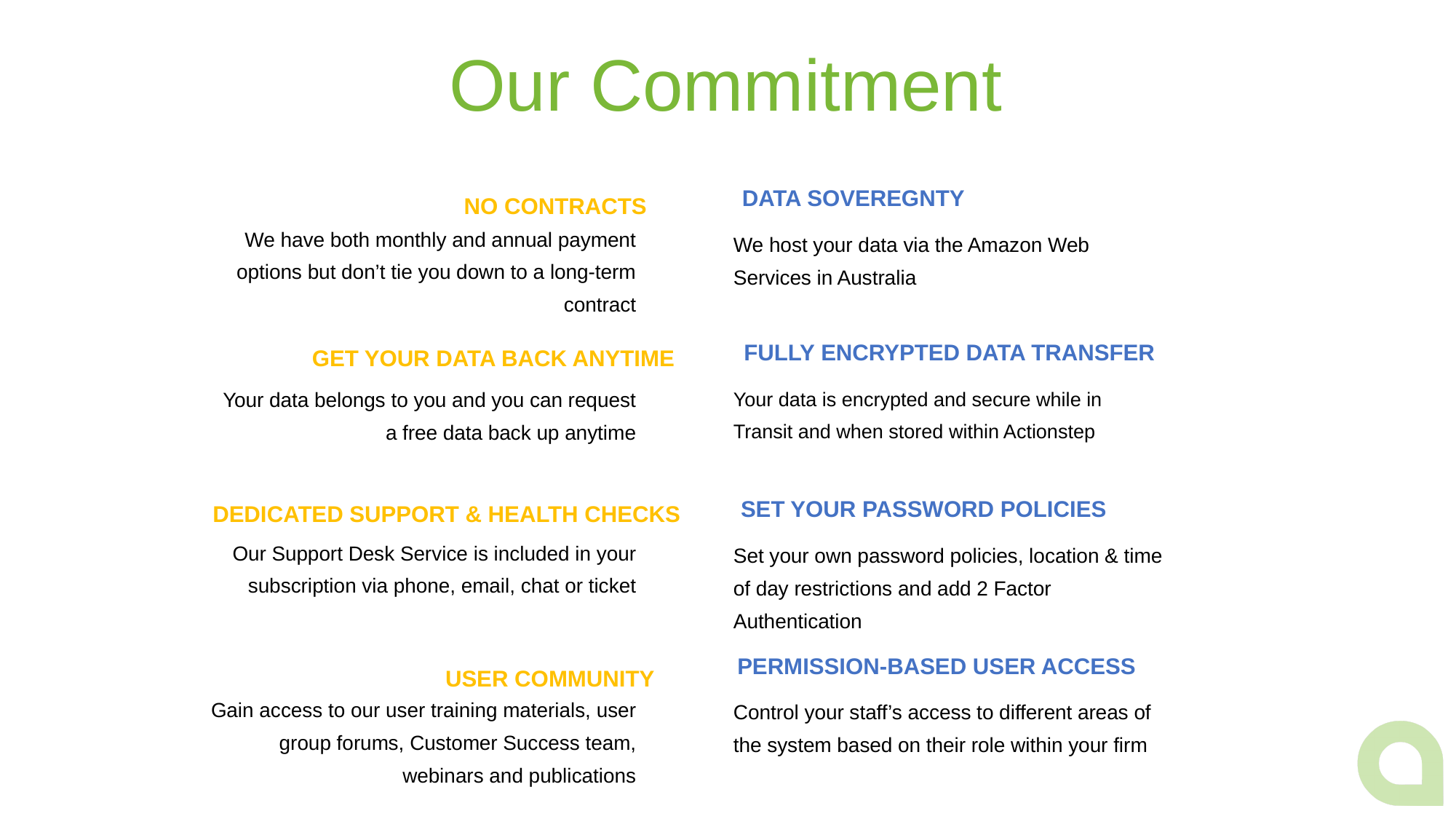

Our Commitment
DATA SOVEREGNTY
NO CONTRACTS
We have both monthly and annual payment options but don’t tie you down to a long-term contract
We host your data via the Amazon Web Services in Australia
FULLY ENCRYPTED DATA TRANSFER
GET YOUR DATA BACK ANYTIME
Your data is encrypted and secure while in Transit and when stored within Actionstep
Your data belongs to you and you can request a free data back up anytime
SET YOUR PASSWORD POLICIES
DEDICATED SUPPORT & HEALTH CHECKS
Our Support Desk Service is included in your subscription via phone, email, chat or ticket
Set your own password policies, location & time of day restrictions and add 2 Factor Authentication
PERMISSION-BASED USER ACCESS
USER COMMUNITY
Gain access to our user training materials, user group forums, Customer Success team, webinars and publications
Control your staff’s access to different areas of the system based on their role within your firm